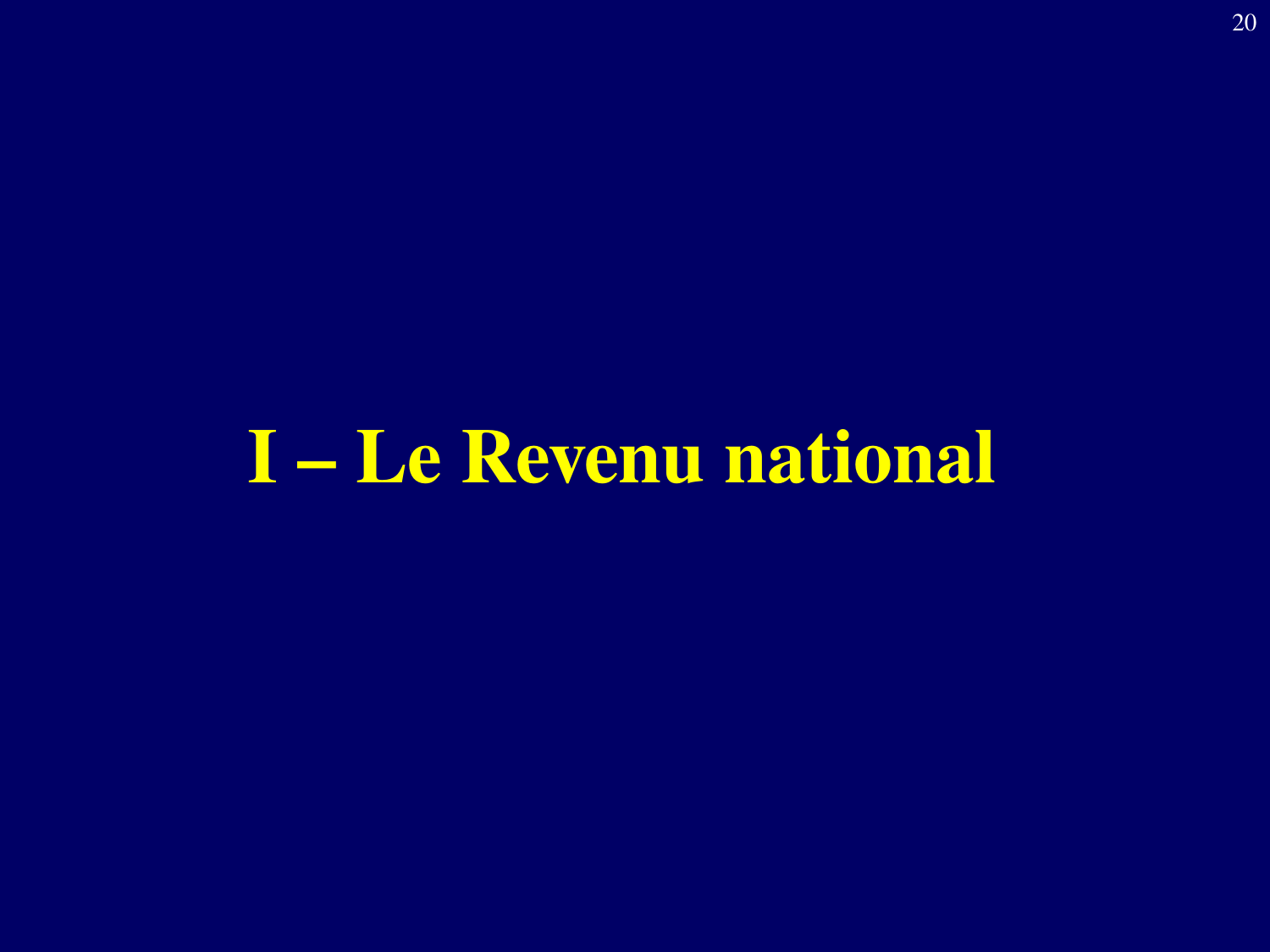

20
# I – Le Revenu national